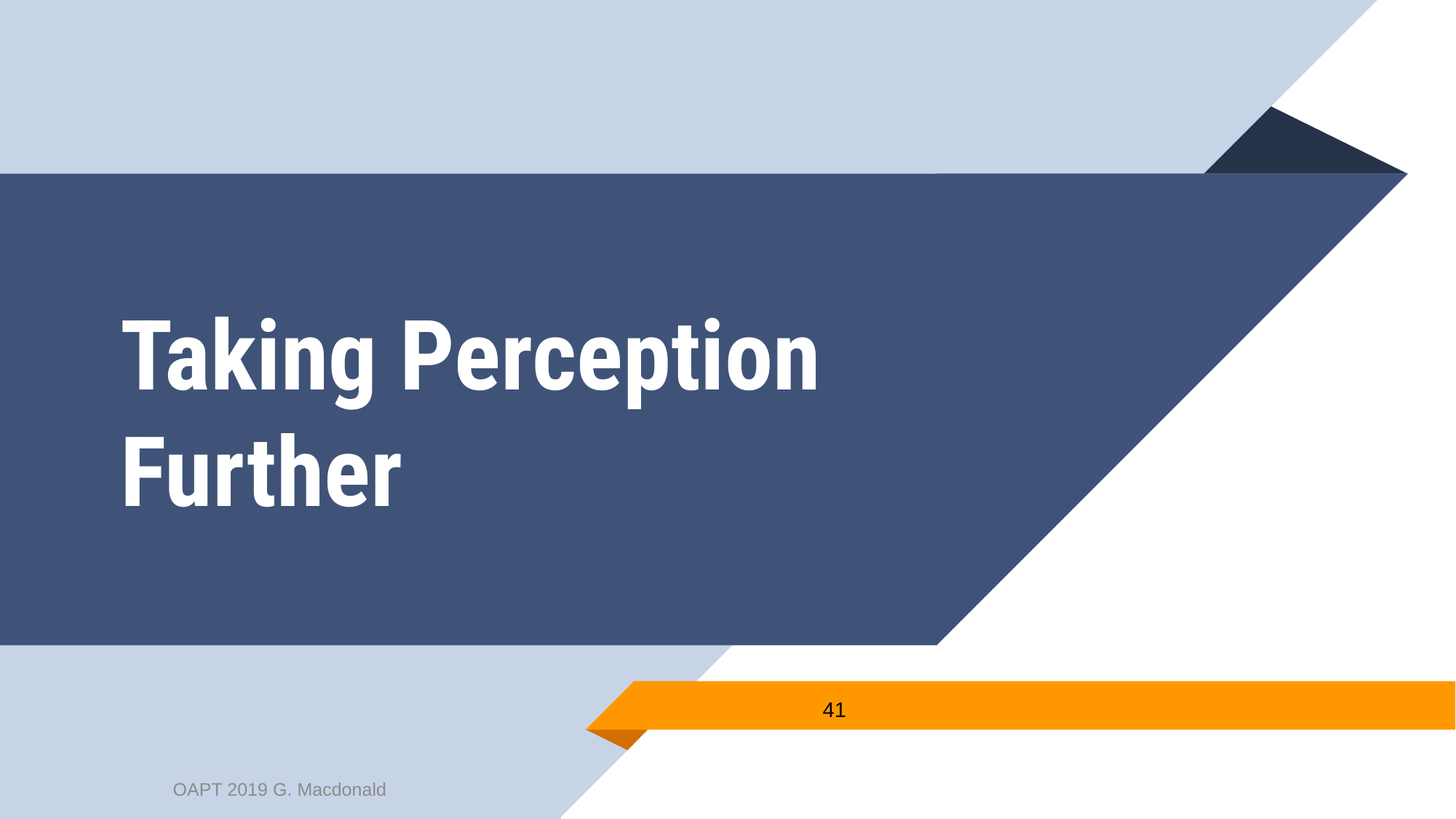

# Taking Perception Further
41
OAPT 2019 G. Macdonald